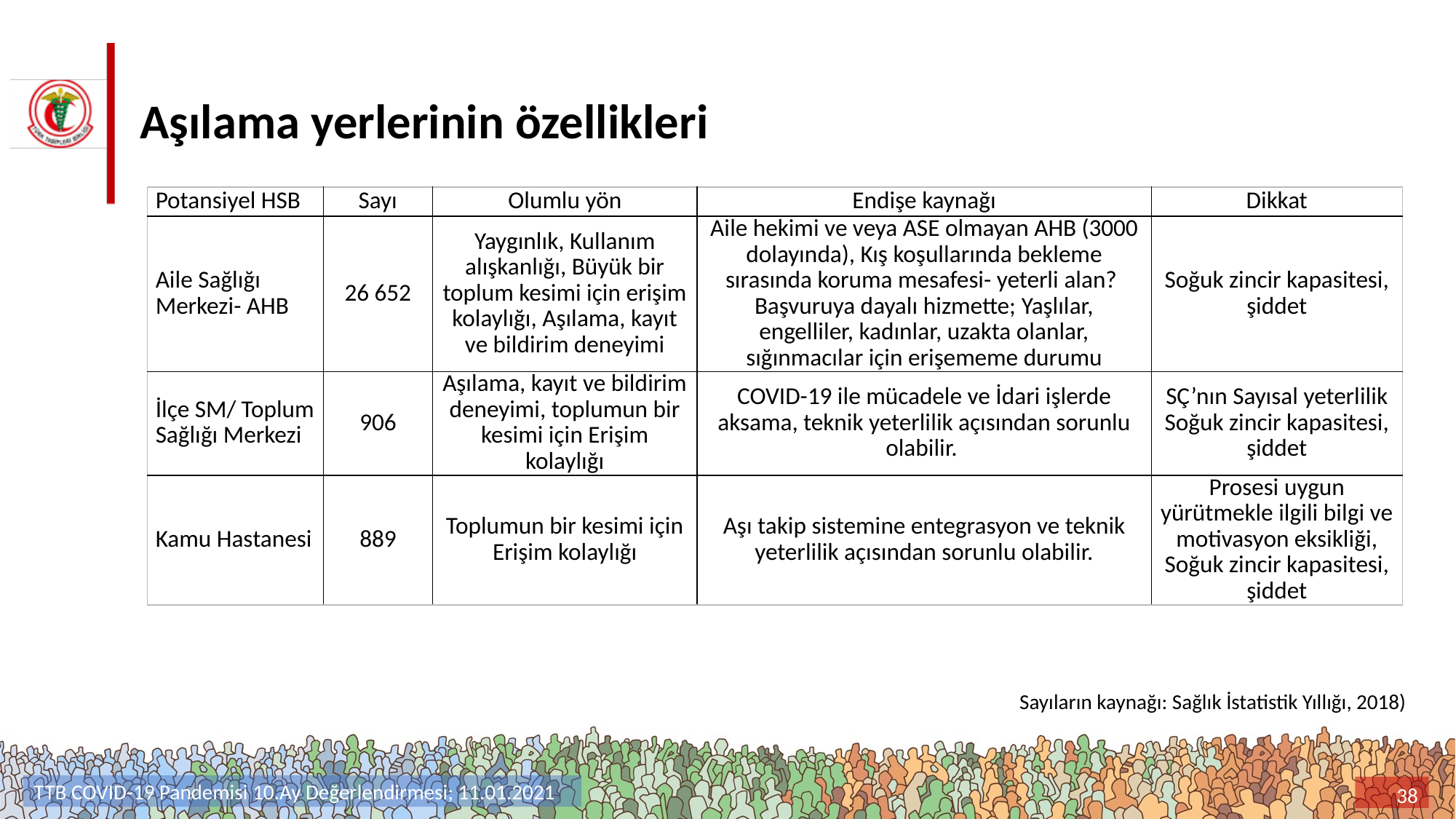

# Aşılama yerlerinin özellikleri
| Potansiyel HSB | Sayı | Olumlu yön | Endişe kaynağı | Dikkat |
| --- | --- | --- | --- | --- |
| Aile Sağlığı Merkezi- AHB | 26 652 | Yaygınlık, Kullanım alışkanlığı, Büyük bir toplum kesimi için erişim kolaylığı, Aşılama, kayıt ve bildirim deneyimi | Aile hekimi ve veya ASE olmayan AHB (3000 dolayında), Kış koşullarında bekleme sırasında koruma mesafesi- yeterli alan? Başvuruya dayalı hizmette; Yaşlılar, engelliler, kadınlar, uzakta olanlar, sığınmacılar için erişememe durumu | Soğuk zincir kapasitesi, şiddet |
| İlçe SM/ Toplum Sağlığı Merkezi | 906 | Aşılama, kayıt ve bildirim deneyimi, toplumun bir kesimi için Erişim kolaylığı | COVID-19 ile mücadele ve İdari işlerde aksama, teknik yeterlilik açısından sorunlu olabilir. | SÇ’nın Sayısal yeterlilik Soğuk zincir kapasitesi, şiddet |
| Kamu Hastanesi | 889 | Toplumun bir kesimi için Erişim kolaylığı | Aşı takip sistemine entegrasyon ve teknik yeterlilik açısından sorunlu olabilir. | Prosesi uygun yürütmekle ilgili bilgi ve motivasyon eksikliği, Soğuk zincir kapasitesi, şiddet |
Sayıların kaynağı: Sağlık İstatistik Yıllığı, 2018)
TTB COVID-19 Pandemisi 10.Ay Değerlendirmesi; 11.01.2021